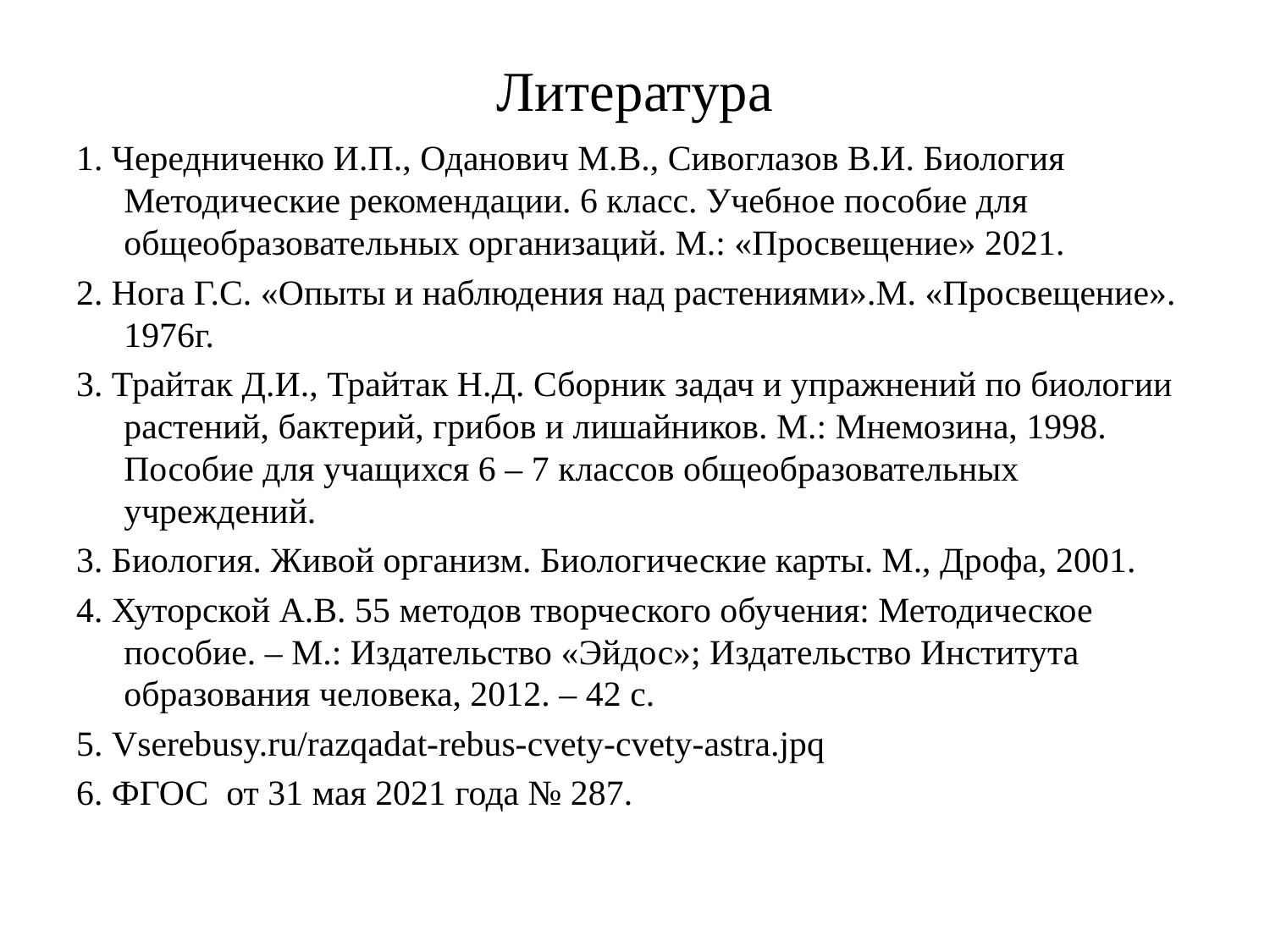

# Литература
1. Чередниченко И.П., Оданович М.В., Сивоглазов В.И. Биология Методические рекомендации. 6 класс. Учебное пособие для общеобразовательных организаций. М.: «Просвещение» 2021.
2. Нога Г.С. «Опыты и наблюдения над растениями».М. «Просвещение». 1976г.
3. Трайтак Д.И., Трайтак Н.Д. Сборник задач и упражнений по биологии растений, бактерий, грибов и лишайников. М.: Мнемозина, 1998. Пособие для учащихся 6 – 7 классов общеобразовательных учреждений.
3. Биология. Живой организм. Биологические карты. М., Дрофа, 2001.
4. Хуторской А.В. 55 методов творческого обучения: Методическое пособие. – М.: Издательство «Эйдос»; Издательство Института образования человека, 2012. – 42 с.
5. Vserebusy.ru/razqadat-rebus-cvety-cvety-astra.jpq
6. ФГОС  от 31 мая 2021 года № 287.